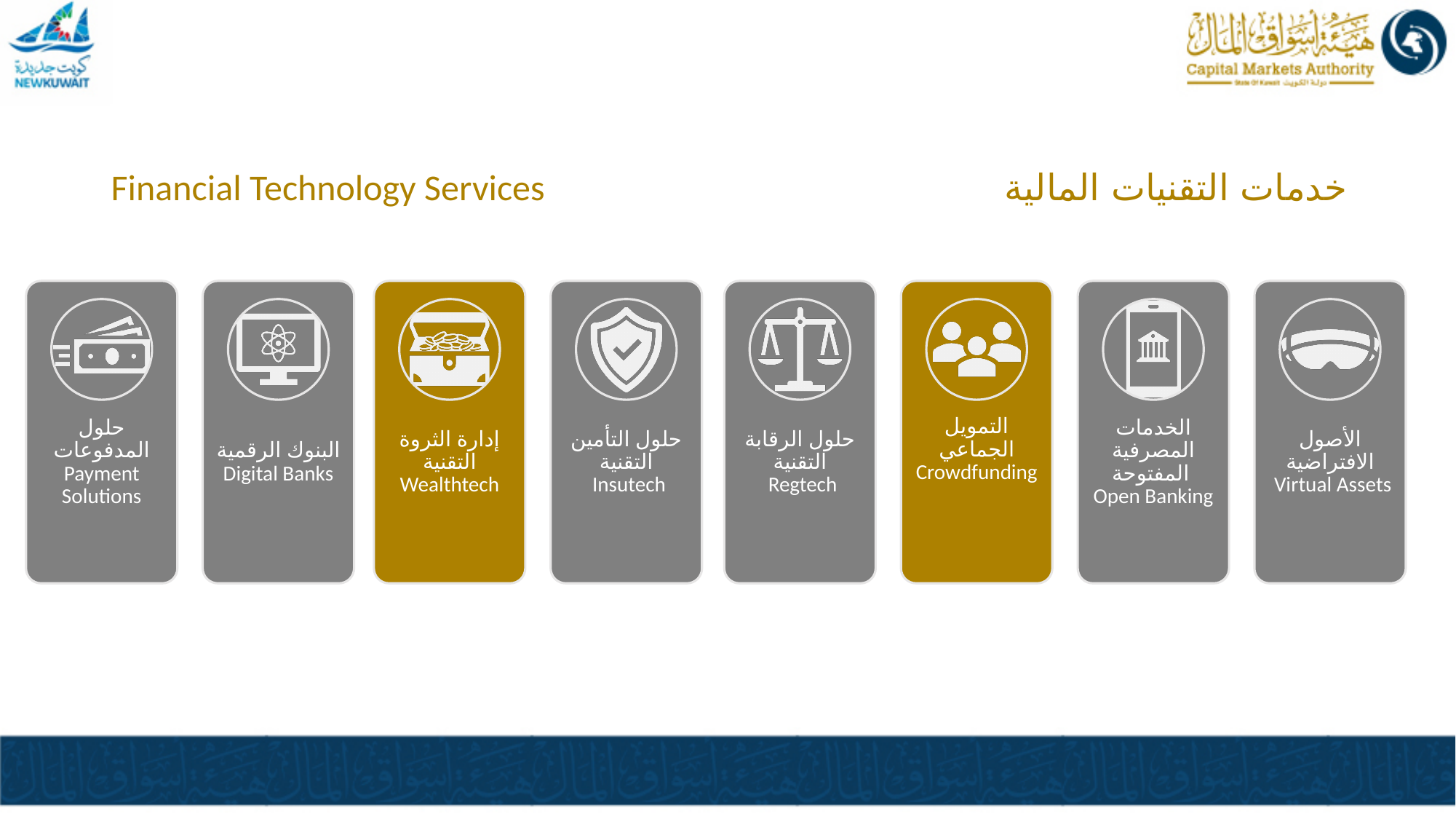

Financial Technology Services
خدمات التقنيات المالية
حلول المدفوعات Payment Solutions

البنوك الرقمية Digital Banks

إدارة الثروة التقنية Wealthtech

حلول التأمين التقنية
 Insutech

حلول الرقابة التقنية
 Regtech

التمويل الجماعي Crowdfunding

الخدمات المصرفية المفتوحة
Open Banking

الأصول الافتراضية
 Virtual Assets